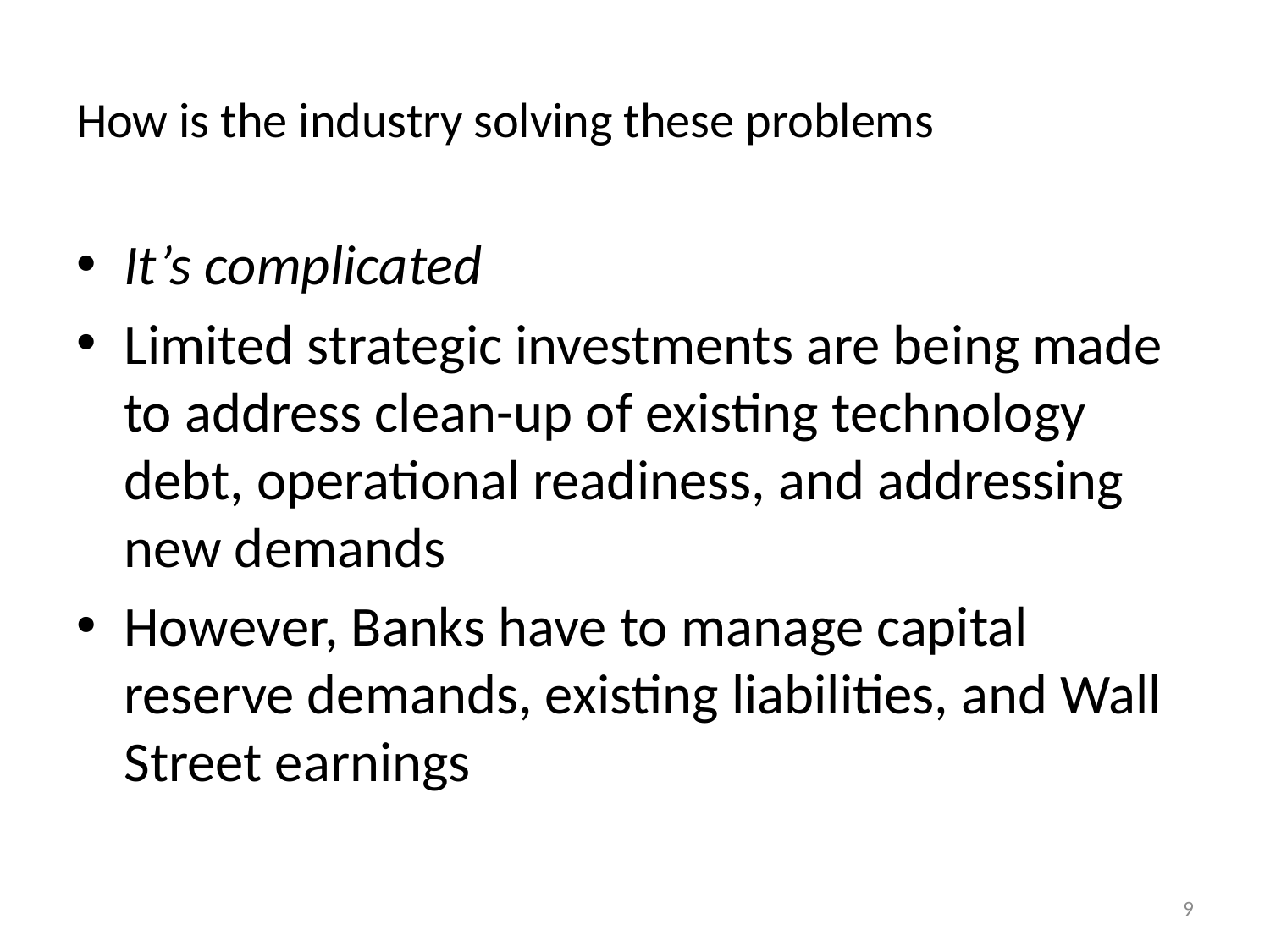

# How is the industry solving these problems
It’s complicated
Limited strategic investments are being made to address clean-up of existing technology debt, operational readiness, and addressing new demands
However, Banks have to manage capital reserve demands, existing liabilities, and Wall Street earnings
9